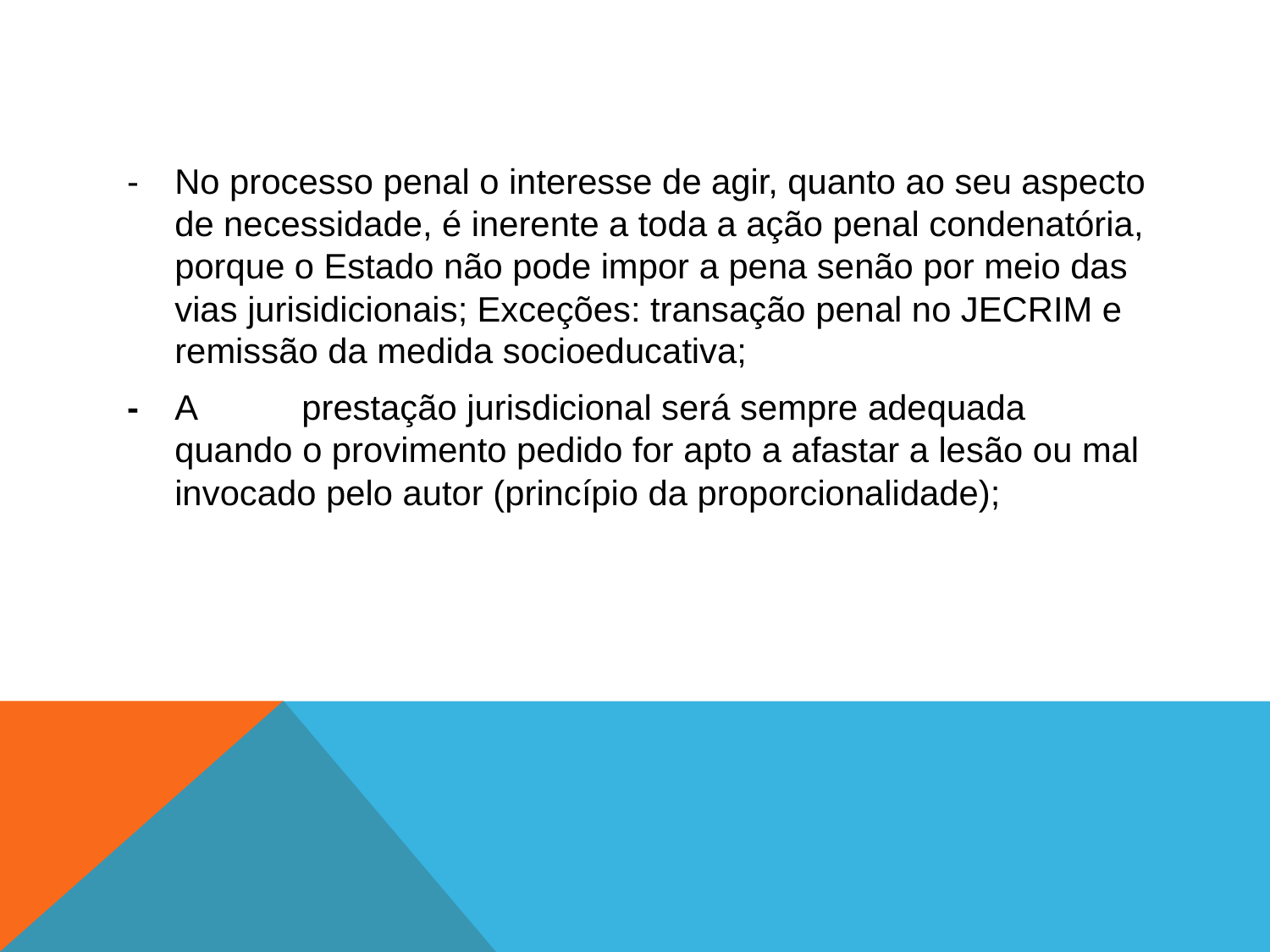

-	No processo penal o interesse de agir, quanto ao seu aspecto de necessidade, é inerente a toda a ação penal condenatória, porque o Estado não pode impor a pena senão por meio das vias jurisidicionais; Exceções: transação penal no JECRIM e remissão da medida socioeducativa;
-  	A	prestação jurisdicional será sempre adequada quando o provimento pedido for apto a afastar a lesão ou mal invocado pelo autor (princípio da proporcionalidade);